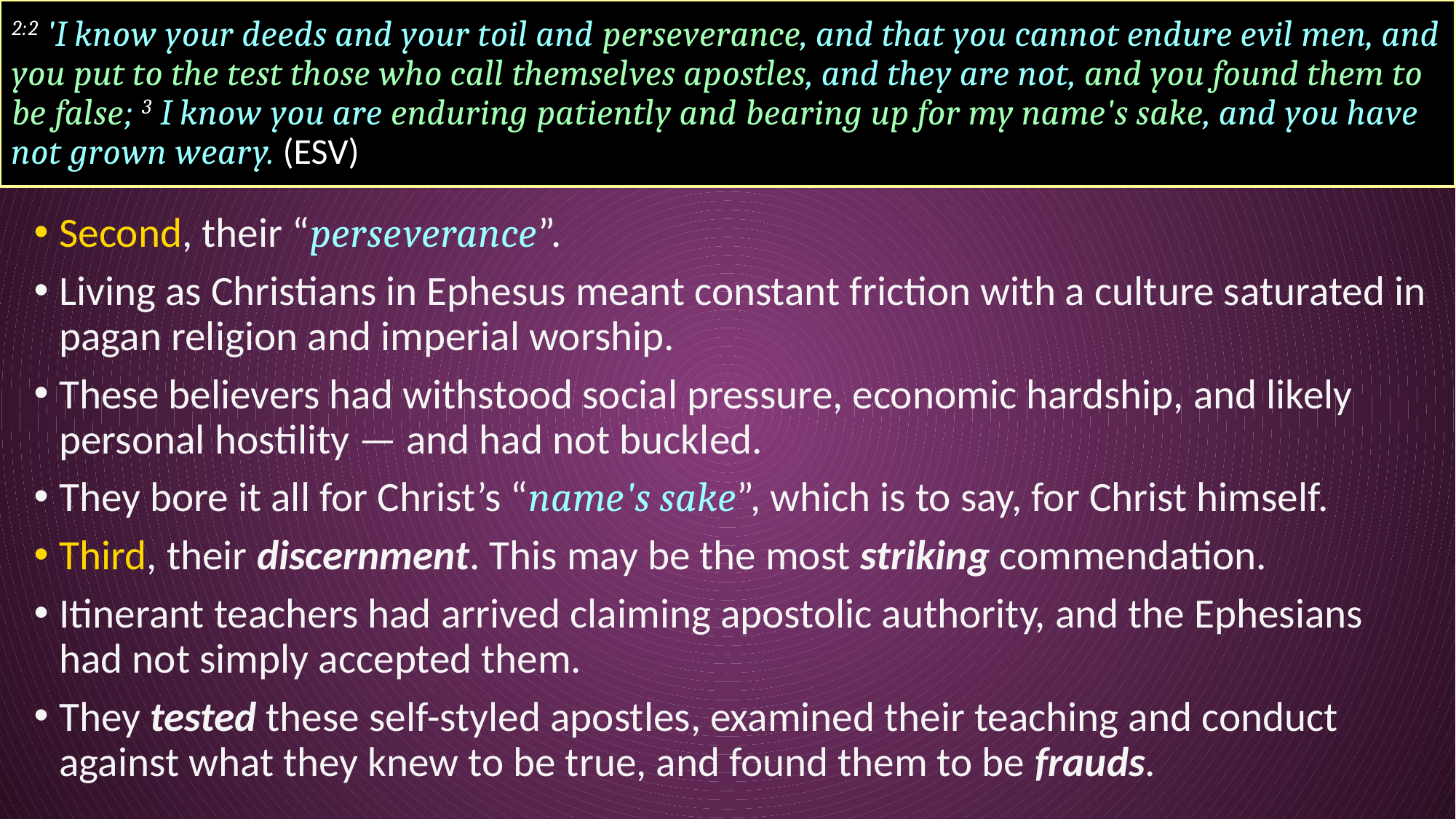

# 2:2 'I know your deeds and your toil and perseverance, and that you cannot endure evil men, and you put to the test those who call themselves apostles, and they are not, and you found them to be false; 3 I know you are enduring patiently and bearing up for my name's sake, and you have not grown weary. (ESV)
Second, their “perseverance”.
Living as Christians in Ephesus meant constant friction with a culture saturated in pagan religion and imperial worship.
These believers had withstood social pressure, economic hardship, and likely personal hostility — and had not buckled.
They bore it all for Christ’s “name's sake”, which is to say, for Christ himself.
Third, their discernment. This may be the most striking commendation.
Itinerant teachers had arrived claiming apostolic authority, and the Ephesians had not simply accepted them.
They tested these self-styled apostles, examined their teaching and conduct against what they knew to be true, and found them to be frauds.